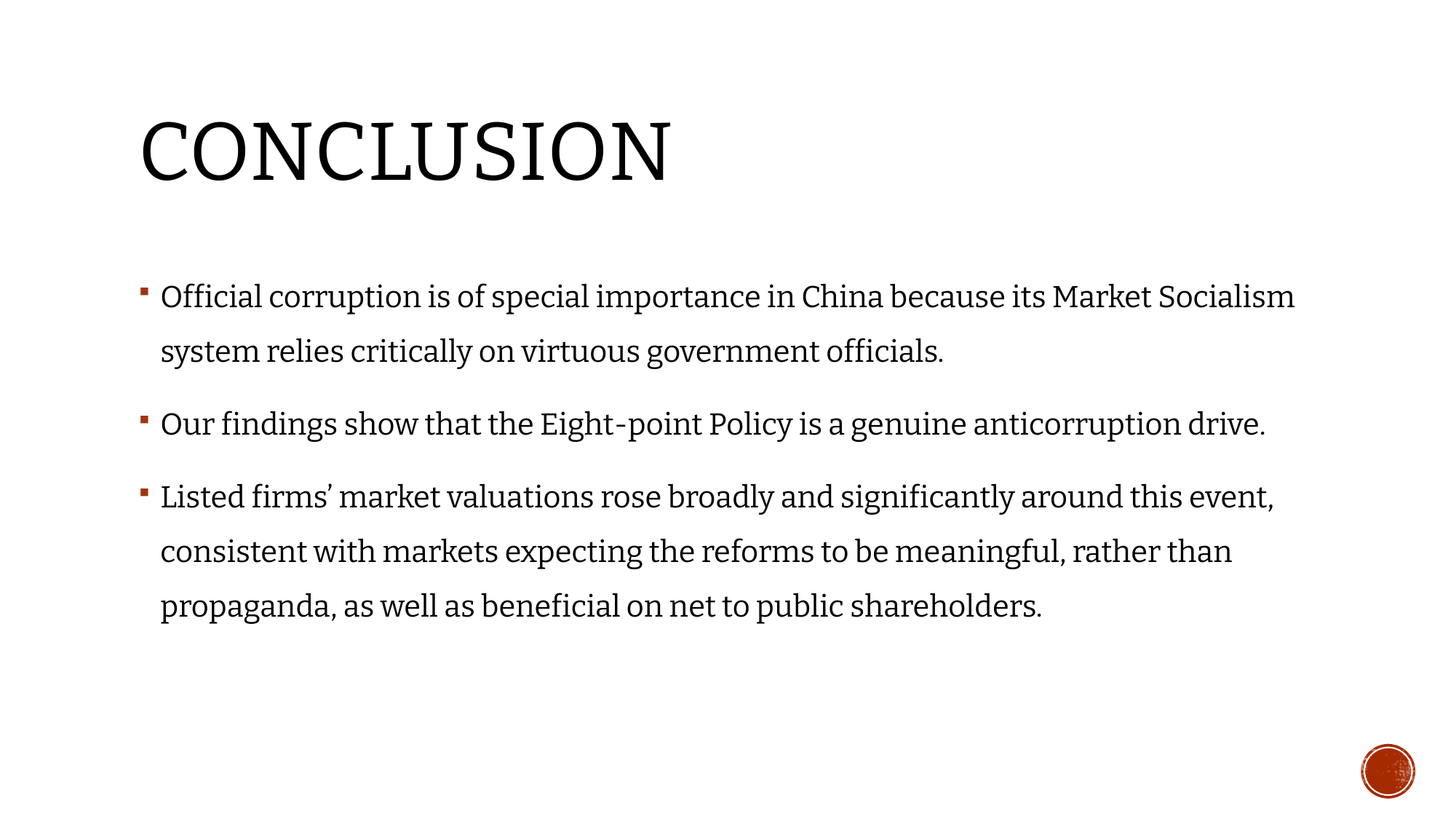

# Conclusion
Official corruption is of special importance in China because its Market Socialism system relies critically on virtuous government officials.
Our findings show that the Eight-point Policy is a genuine anticorruption drive.
Listed firms’ market valuations rose broadly and significantly around this event, consistent with markets expecting the reforms to be meaningful, rather than propaganda, as well as beneficial on net to public shareholders.